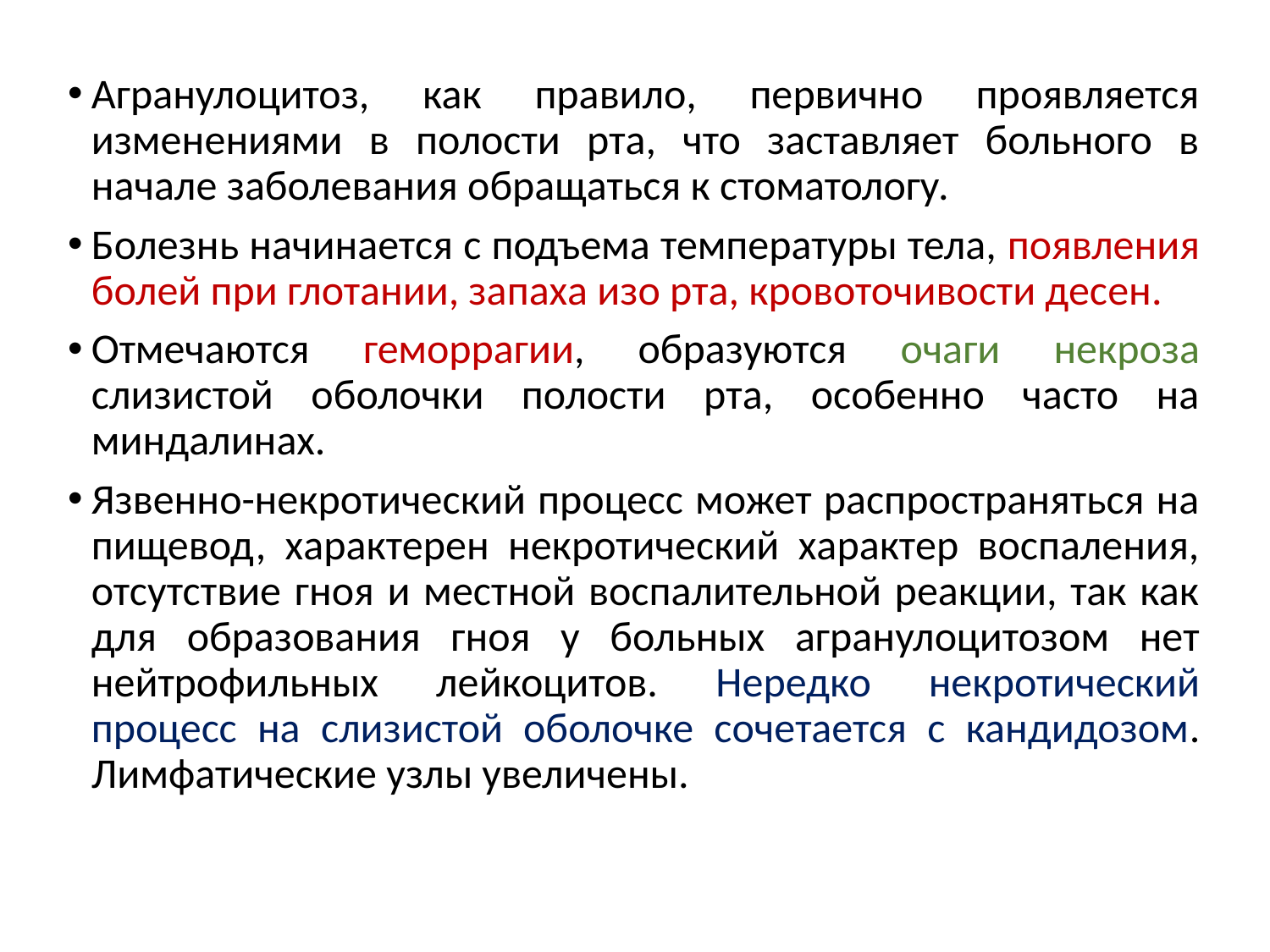

Агранулоцитоз, как правило, первично проявляется изменениями в полости рта, что заставляет больного в начале заболевания обращаться к стоматологу.
Болезнь начинается с подъема температуры тела, появления болей при глотании, запаха изо рта, кровоточивости десен.
Отмечаются геморрагии, образуются очаги некроза слизистой оболочки полости рта, особенно часто на миндалинах.
Язвенно-некротический процесс может распространяться на пищевод, характерен некротический характер воспаления, отсутствие гноя и местной воспалительной реакции, так как для образования гноя у больных агранулоцитозом нет нейтрофильных лейкоцитов. Нередко некротический процесс на слизистой оболочке сочетается с кандидозом. Лимфатические узлы увеличены.